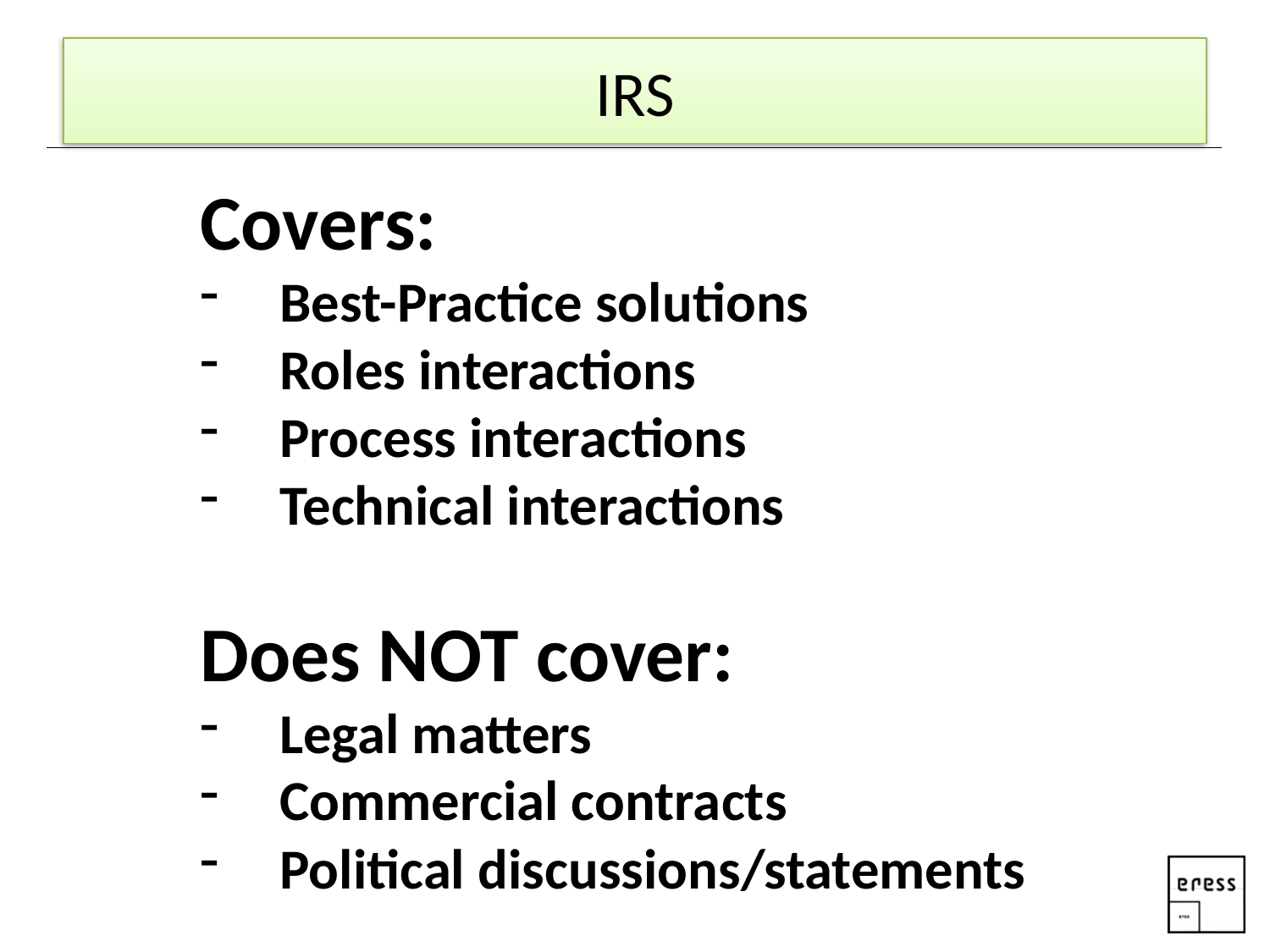

# IRS
Covers:
Best-Practice solutions
Roles interactions
Process interactions
Technical interactions

Does NOT cover:
Legal matters
Commercial contracts
Political discussions/statements